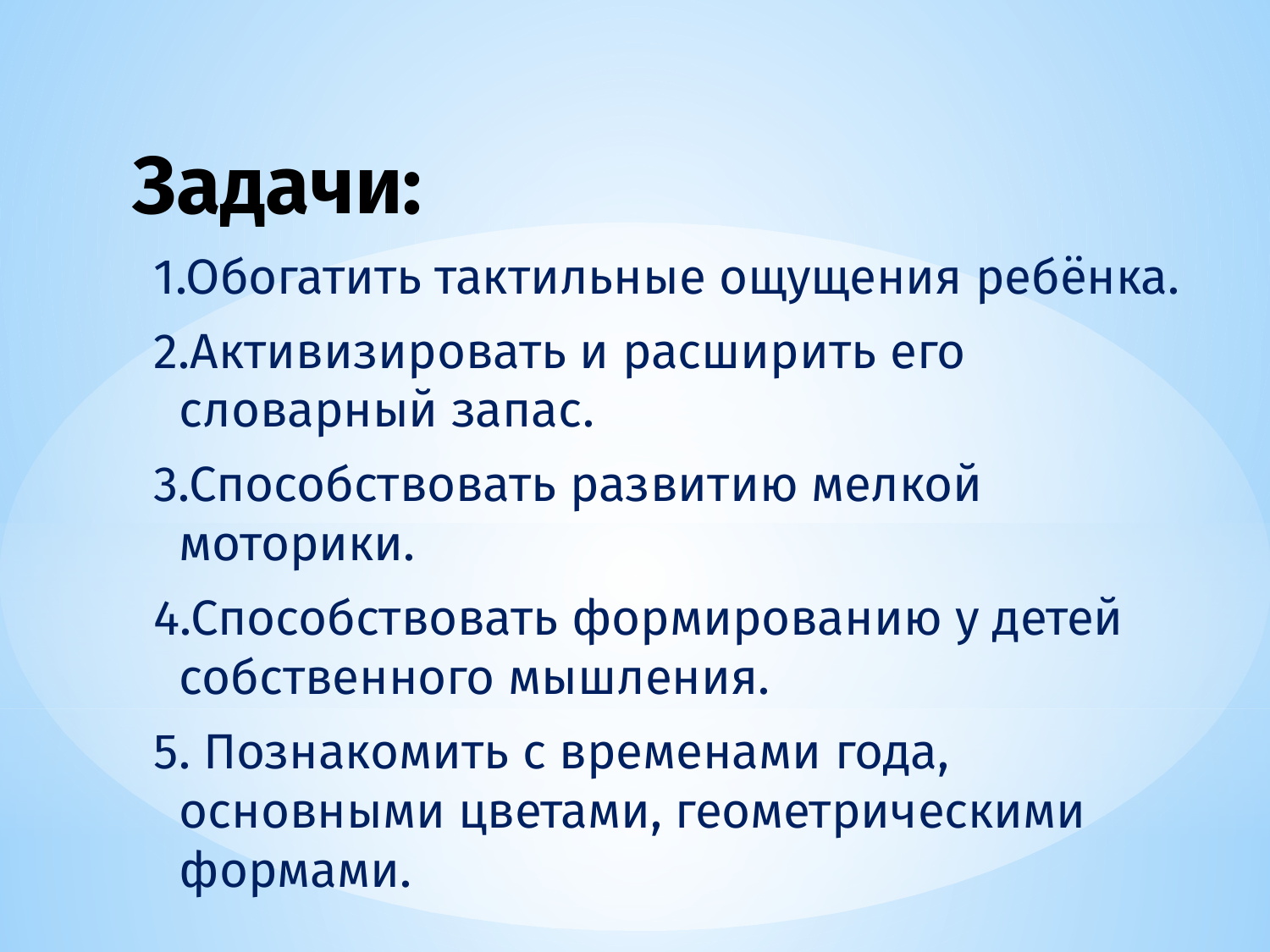

# Задачи:
1.Обогатить тактильные ощущения ребёнка.
2.Активизировать и расширить его словарный запас.
3.Способствовать развитию мелкой моторики.
4.Способствовать формированию у детей собственного мышления.
5. Познакомить с временами года, основными цветами, геометрическими формами.